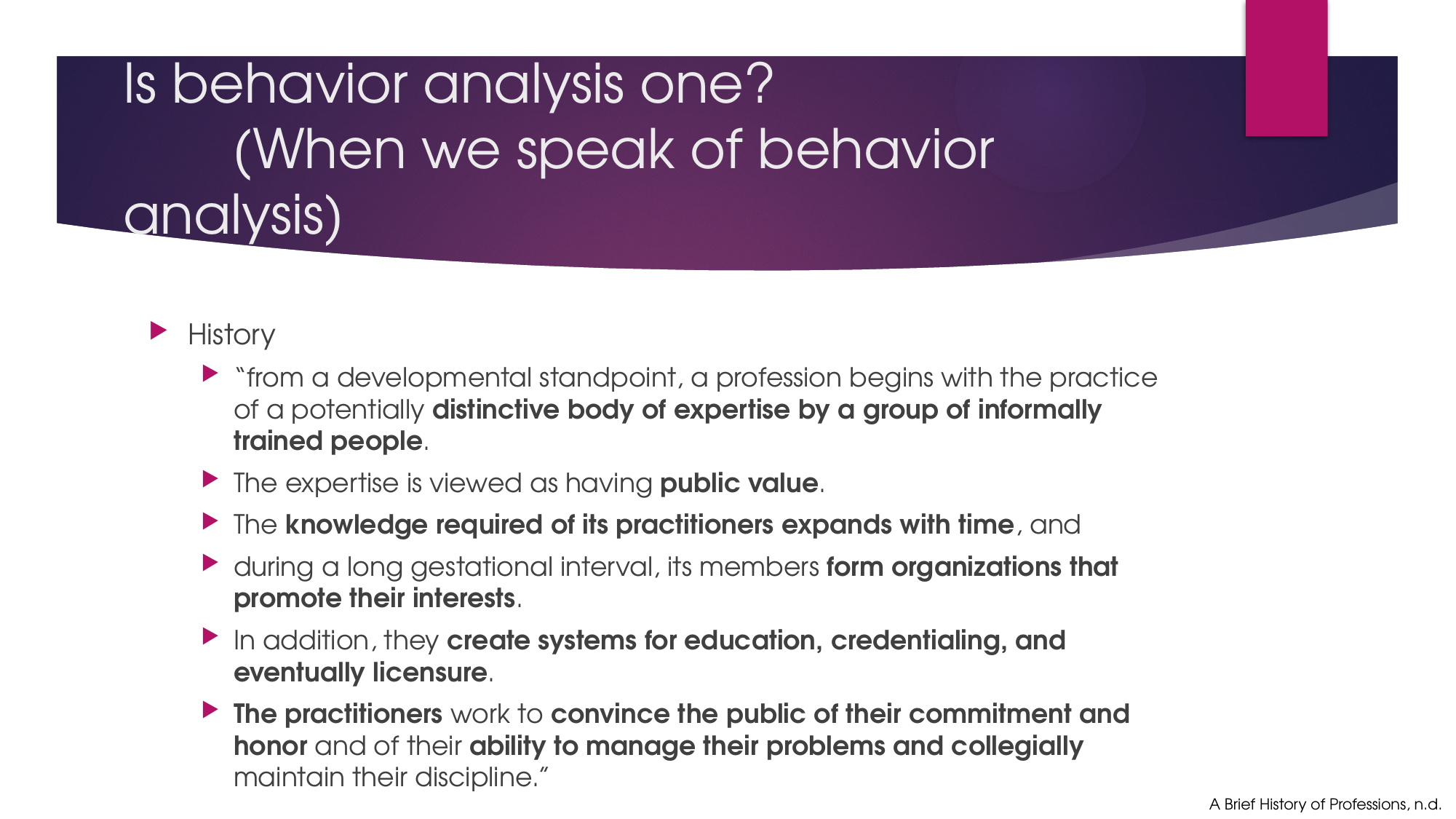

# Is behavior analysis one? (When we speak of behavior analysis)
History
“from a developmental standpoint, a profession begins with the practice of a potentially distinctive body of expertise by a group of informally trained people.
The expertise is viewed as having public value.
The knowledge required of its practitioners expands with time, and
during a long gestational interval, its members form organizations that promote their interests.
In addition, they create systems for education, credentialing, and eventually licensure.
The practitioners work to convince the public of their commitment and honor and of their ability to manage their problems and collegially maintain their discipline.”

A Brief History of Professions, n.d.